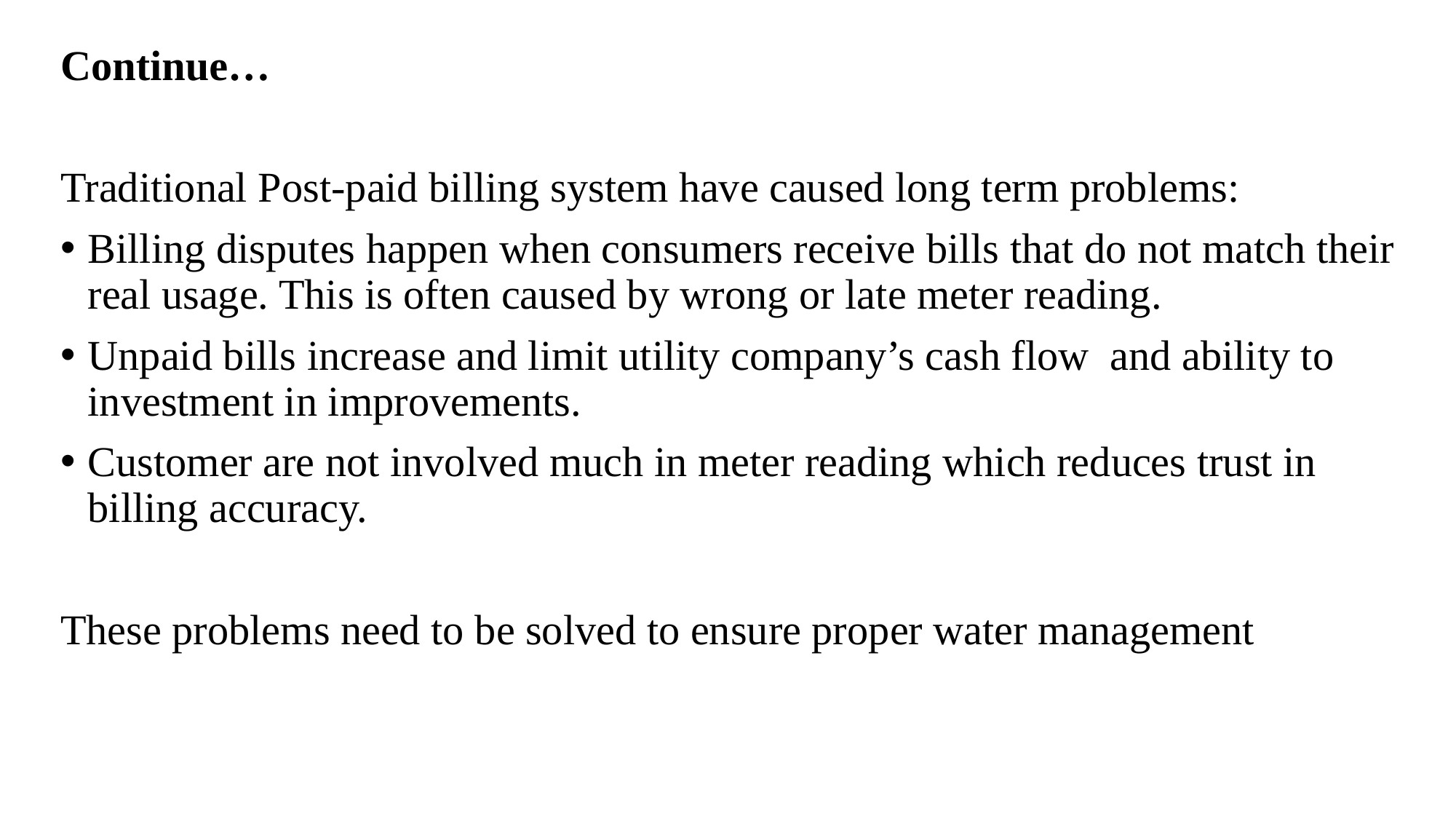

Continue…

Traditional Post-paid billing system have caused long term problems:
Billing disputes happen when consumers receive bills that do not match their real usage. This is often caused by wrong or late meter reading.
Unpaid bills increase and limit utility company’s cash flow  and ability to investment in improvements.
Customer are not involved much in meter reading which reduces trust in billing accuracy.

These problems need to be solved to ensure proper water management